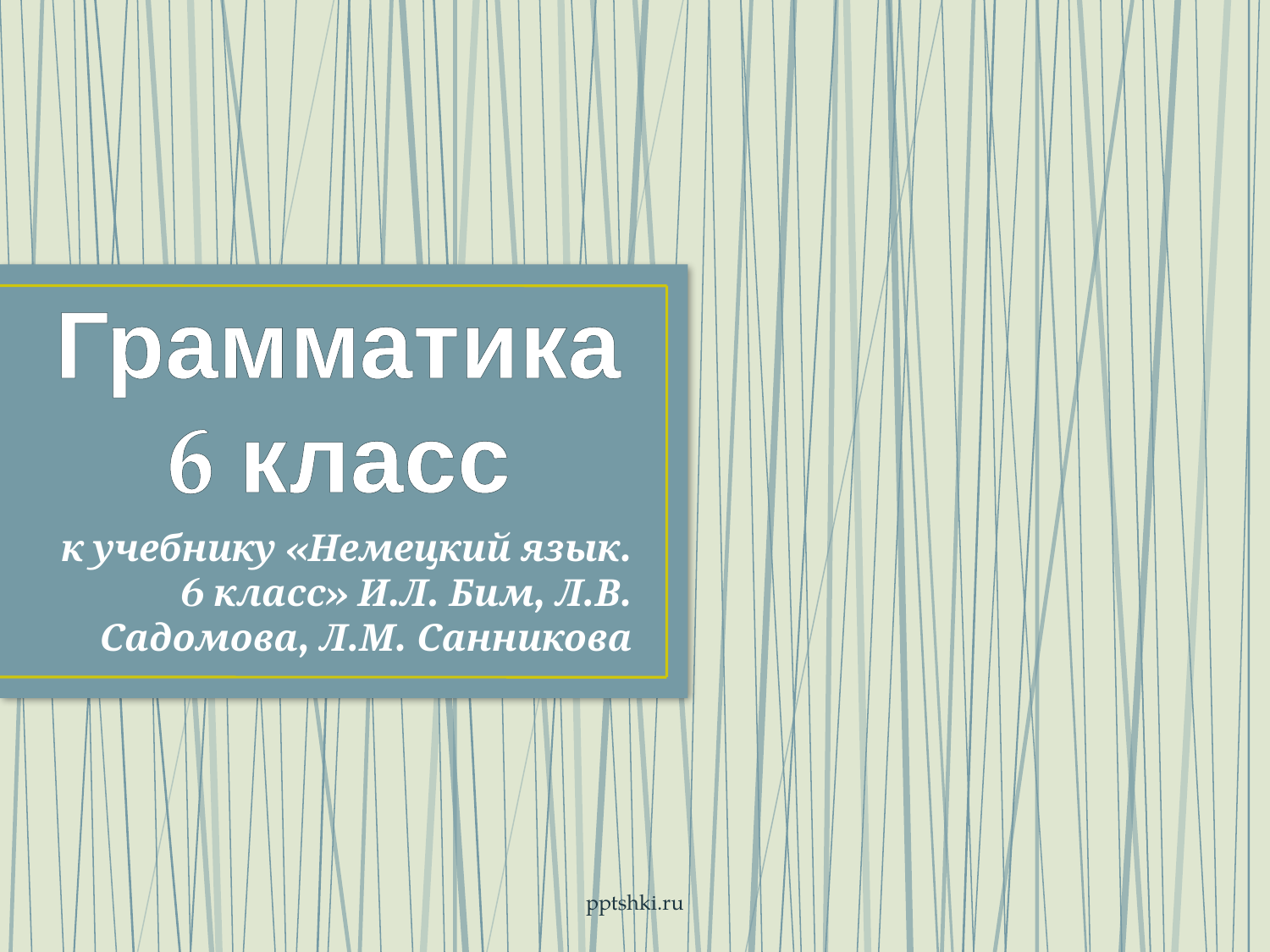

# Грамматика 6 класс
к учебнику «Немецкий язык. 6 класс» И.Л. Бим, Л.В. Садомова, Л.М. Санникова

pptshki.ru